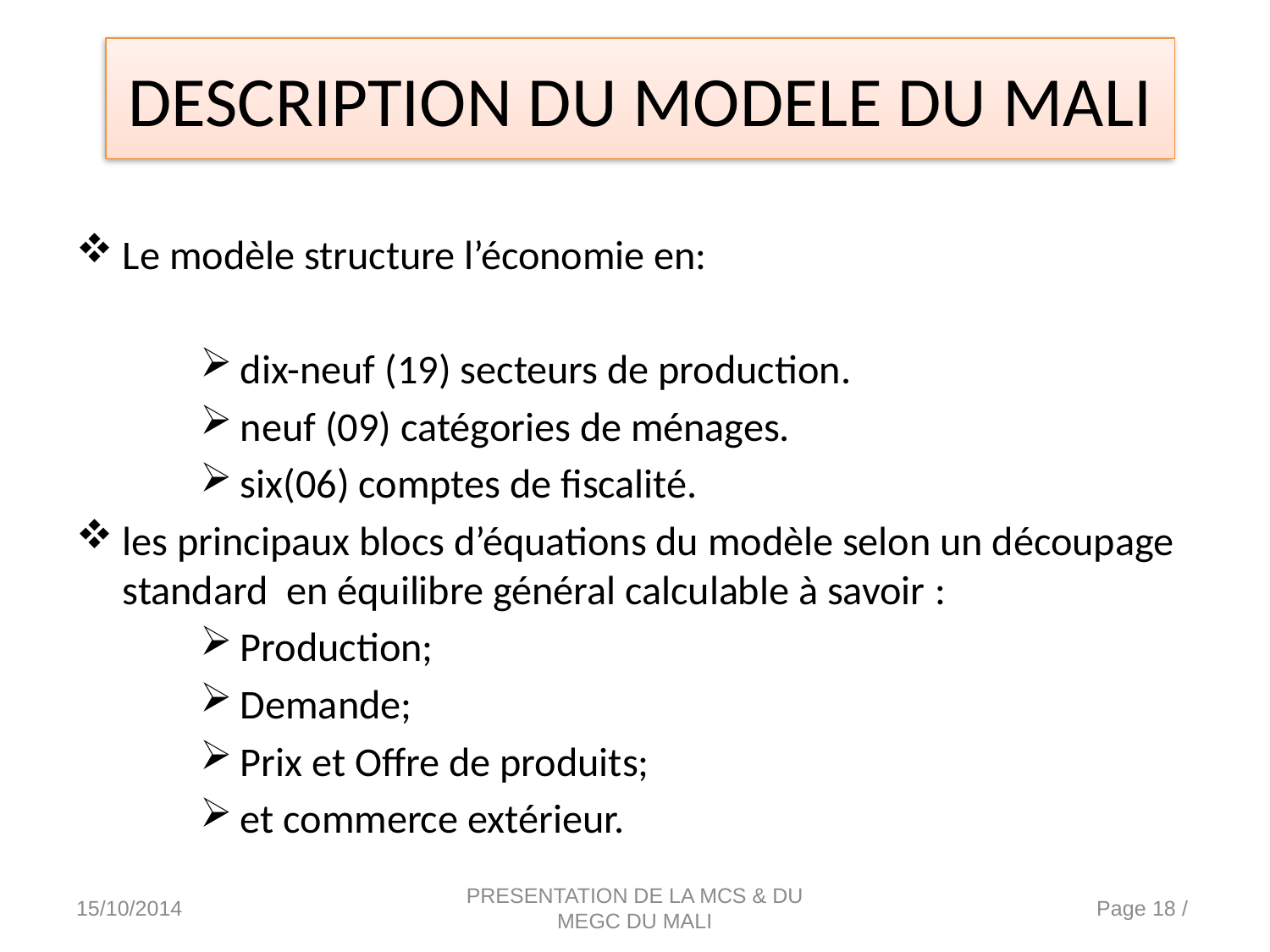

# DESCRIPTION DU MODELE DU MALI
Le modèle structure l’économie en:

 dix-neuf (19) secteurs de production.
 neuf (09) catégories de ménages.
 six(06) comptes de fiscalité.
les principaux blocs d’équations du modèle selon un découpage standard  en équilibre général calculable à savoir :
 Production;
 Demande;
 Prix et Offre de produits;
 et commerce extérieur.

15/10/2014
PRESENTATION DE LA MCS & DU MEGC DU MALI
Page 18 /